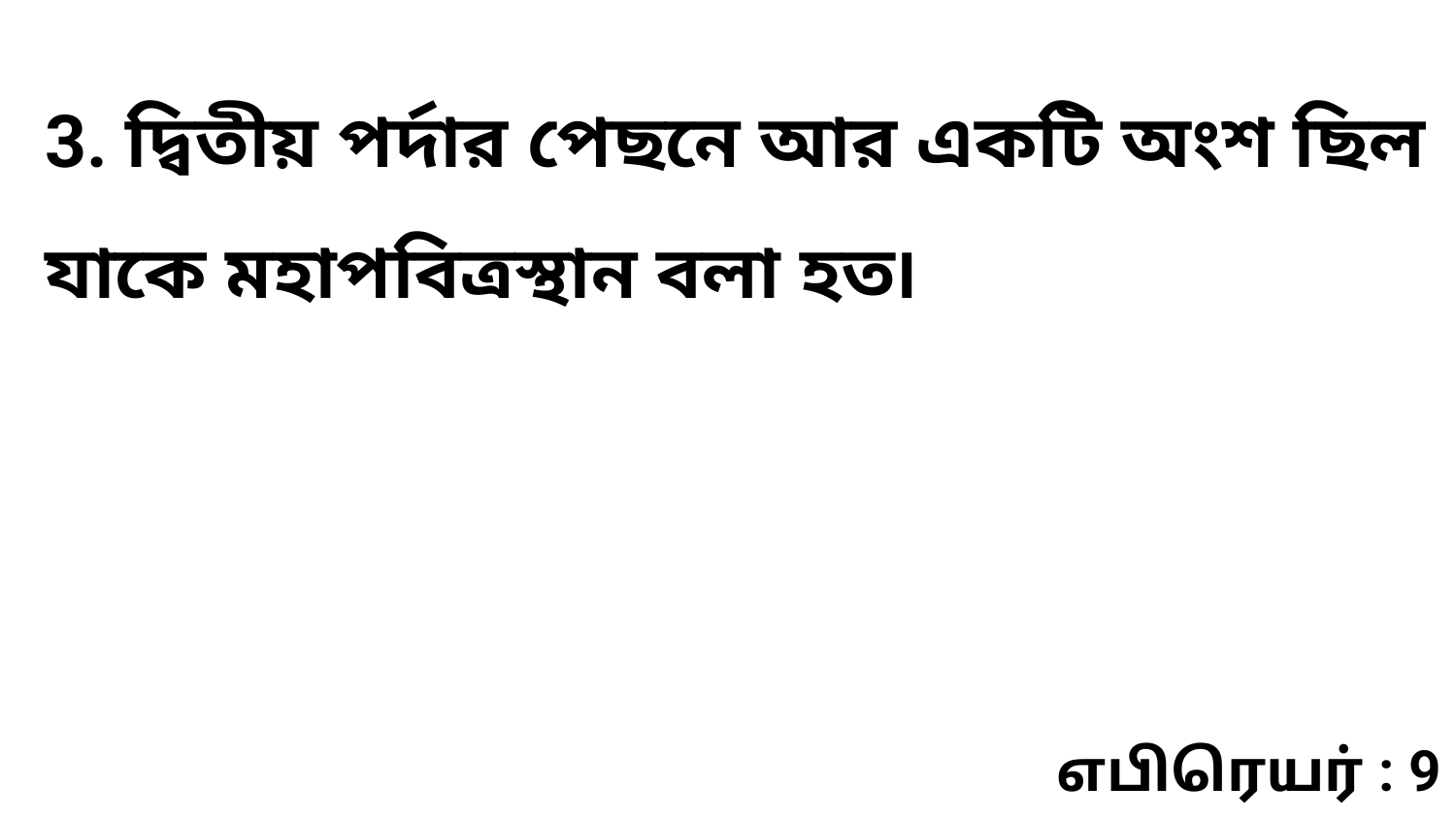

3. দ্বিতীয় পর্দার পেছনে আর একটি অংশ ছিল যাকে মহাপবিত্রস্থান বলা হত৷
எபிரெயர் : 9